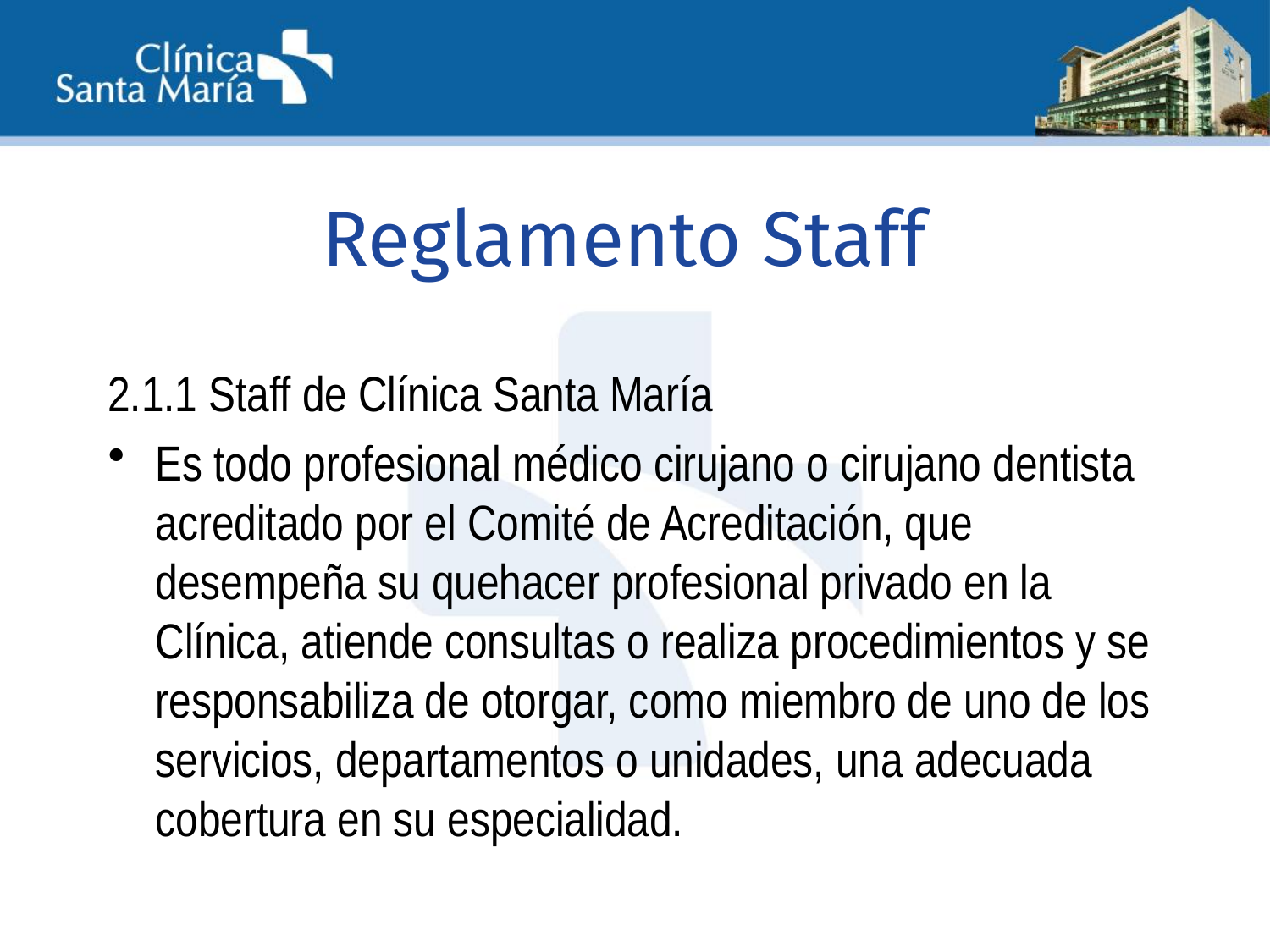

# Reglamento Staff
2.1.1 Staff de Clínica Santa María
Es todo profesional médico cirujano o cirujano dentista acreditado por el Comité de Acreditación, que desempeña su quehacer profesional privado en la Clínica, atiende consultas o realiza procedimientos y se responsabiliza de otorgar, como miembro de uno de los servicios, departamentos o unidades, una adecuada cobertura en su especialidad.